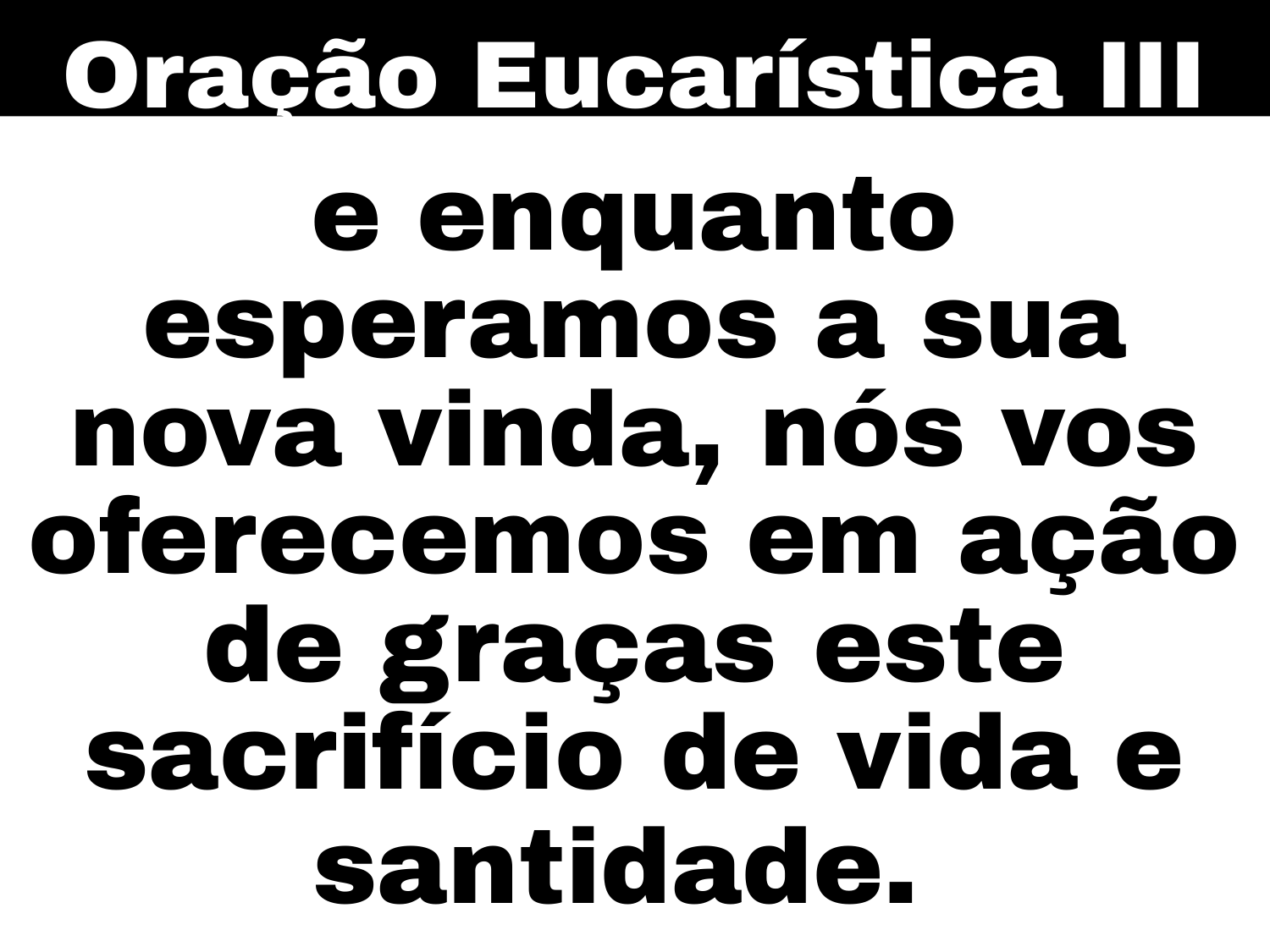

Oração Eucarística III
e enquanto esperamos a sua nova vinda, nós vos oferecemos em ação de graças este sacrifício de vida e santidade.